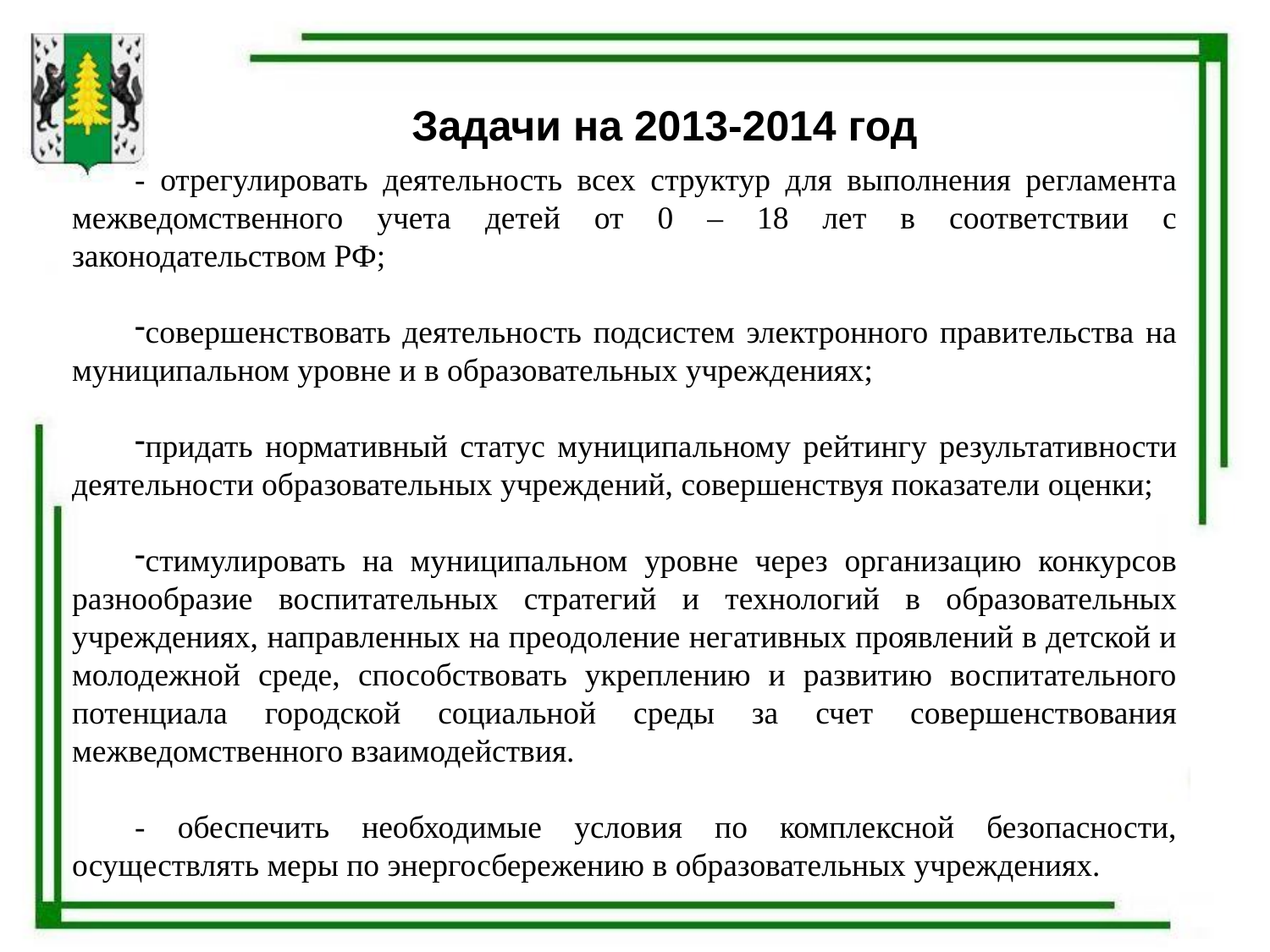

# Задачи на 2013-2014 год

- отрегулировать деятельность всех структур для выполнения регламента межведомственного учета детей от 0 – 18 лет в соответствии с законодательством РФ;

совершенствовать деятельность подсистем электронного правительства на муниципальном уровне и в образовательных учреждениях;

придать нормативный статус муниципальному рейтингу результативности деятельности образовательных учреждений, совершенствуя показатели оценки;

стимулировать на муниципальном уровне через организацию конкурсов разнообразие воспитательных стратегий и технологий в образовательных учреждениях, направленных на преодоление негативных проявлений в детской и молодежной среде, способствовать укреплению и развитию воспитательного потенциала городской социальной среды за счет совершенствования межведомственного взаимодействия.

- обеспечить необходимые условия по комплексной безопасности, осуществлять меры по энергосбережению в образовательных учреждениях.